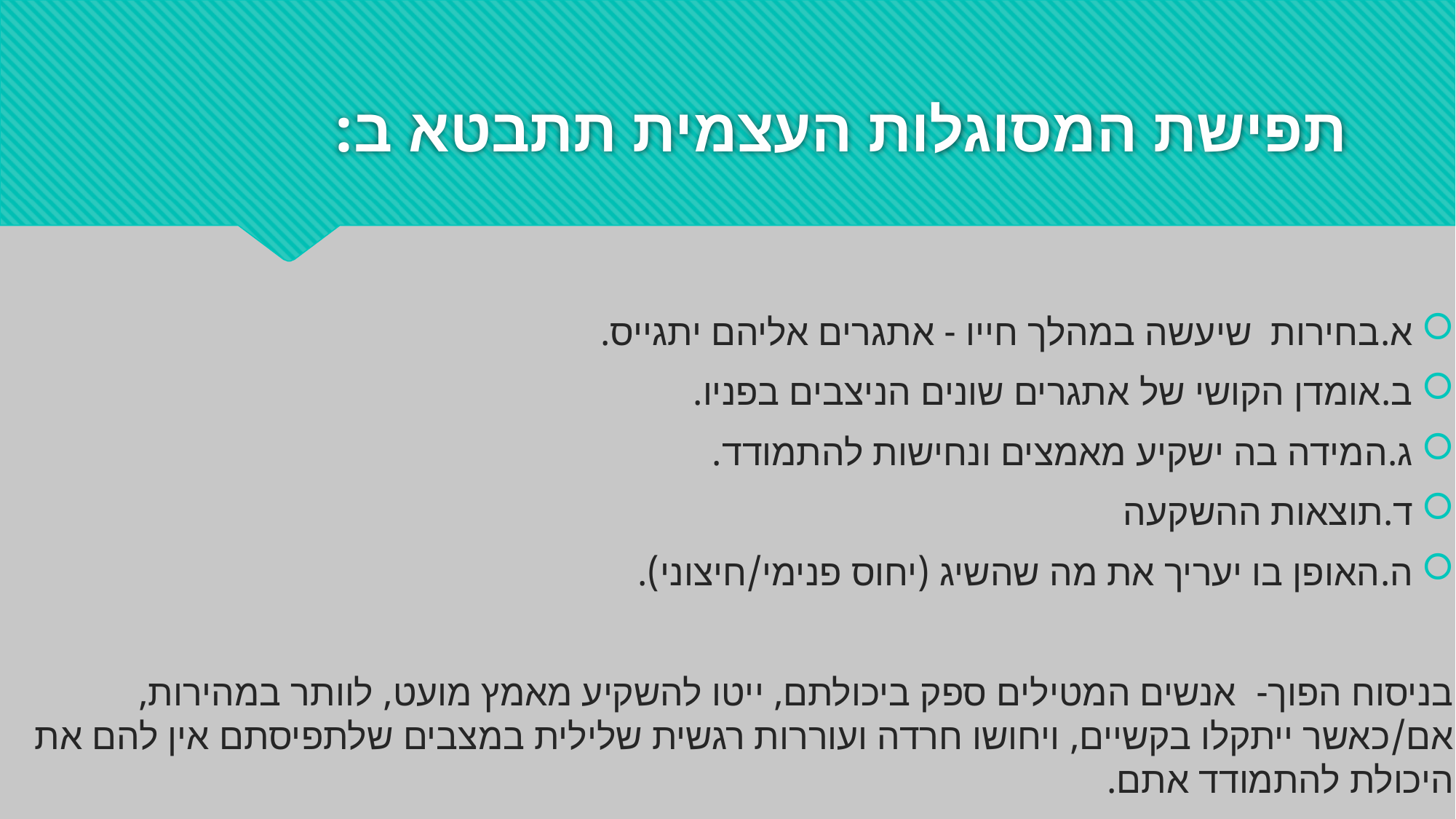

# תפישת המסוגלות העצמית תתבטא ב:
א.	בחירות  שיעשה במהלך חייו - אתגרים אליהם יתגייס.
ב.	אומדן הקושי של אתגרים שונים הניצבים בפניו.
ג.	המידה בה ישקיע מאמצים ונחישות להתמודד.
ד.	תוצאות ההשקעה
ה.	האופן בו יעריך את מה שהשיג (יחוס פנימי/חיצוני).

בניסוח הפוך-  אנשים המטילים ספק ביכולתם, ייטו להשקיע מאמץ מועט, לוותר במהירות, אם/כאשר ייתקלו בקשיים, ויחושו חרדה ועוררות רגשית שלילית במצבים שלתפיסתם אין להם את היכולת להתמודד אתם.